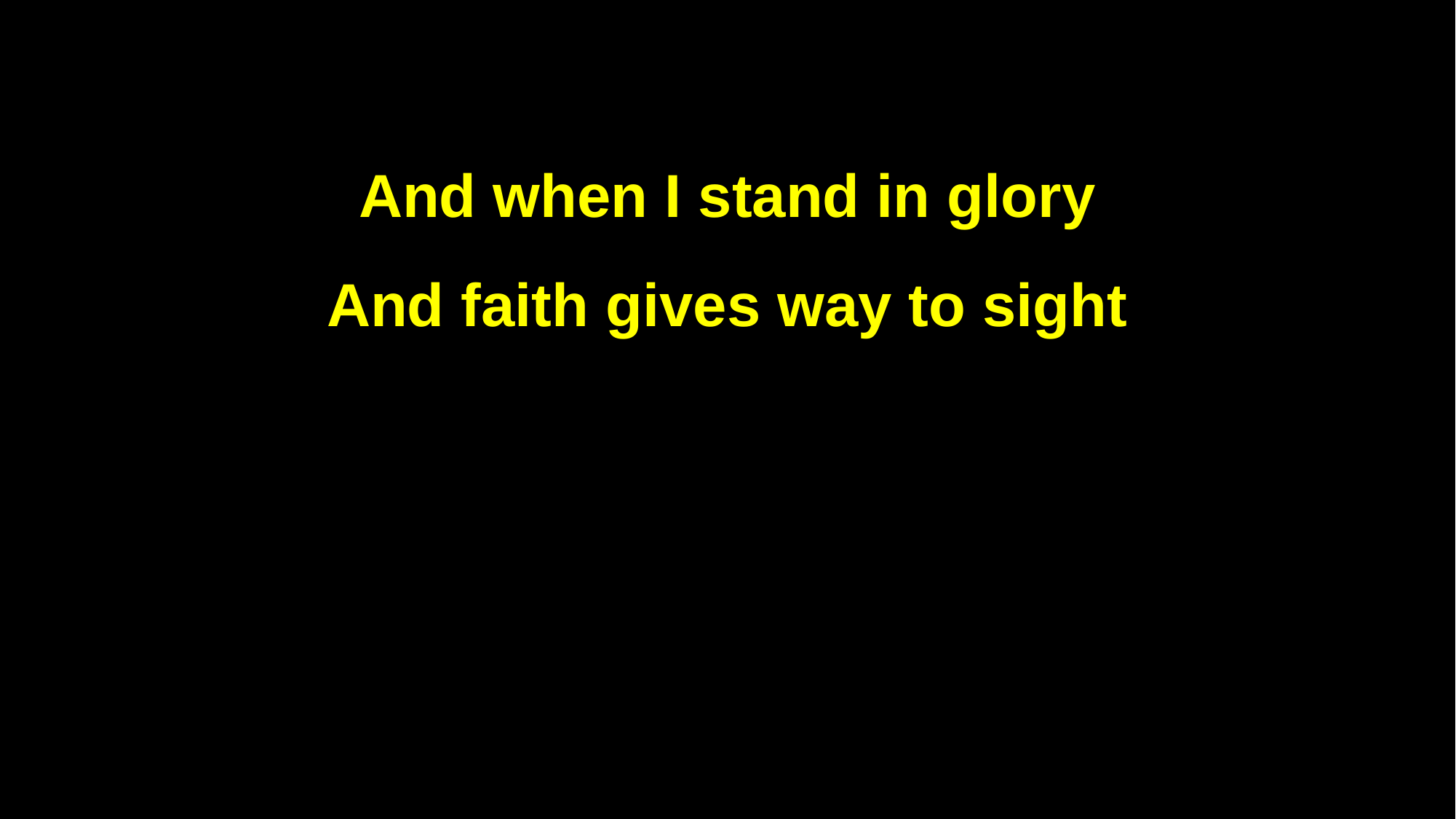

And when I stand in glory
And faith gives way to sight